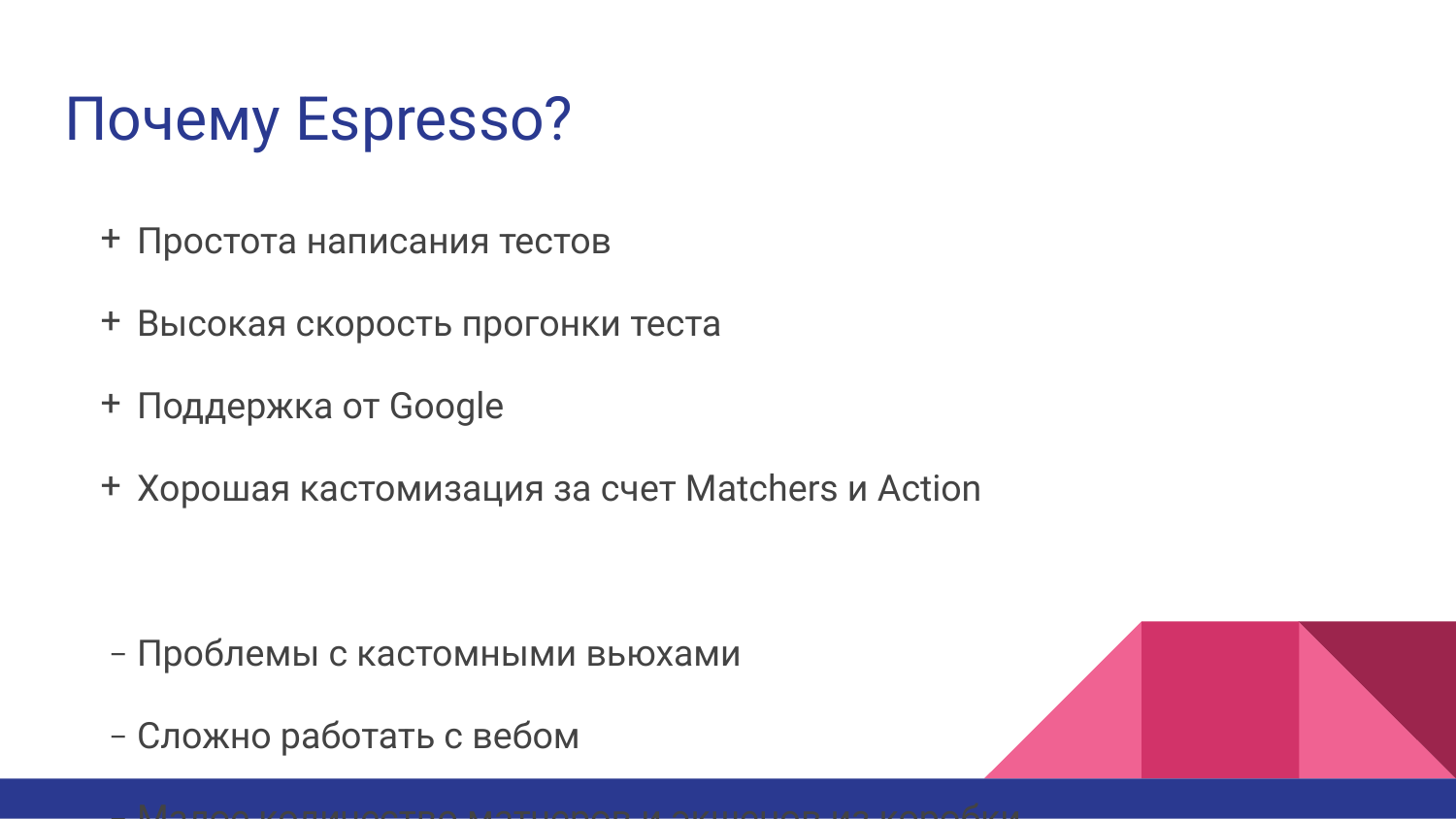

# Почему Espresso?
Простота написания тестов
Высокая скорость прогонки теста
Поддержка от Google
Хорошая кастомизация за счет Matchers и Action

Проблемы с кастомными вьюхами
Сложно работать с вебом
Малое количество матчеров и экшенов из коробки